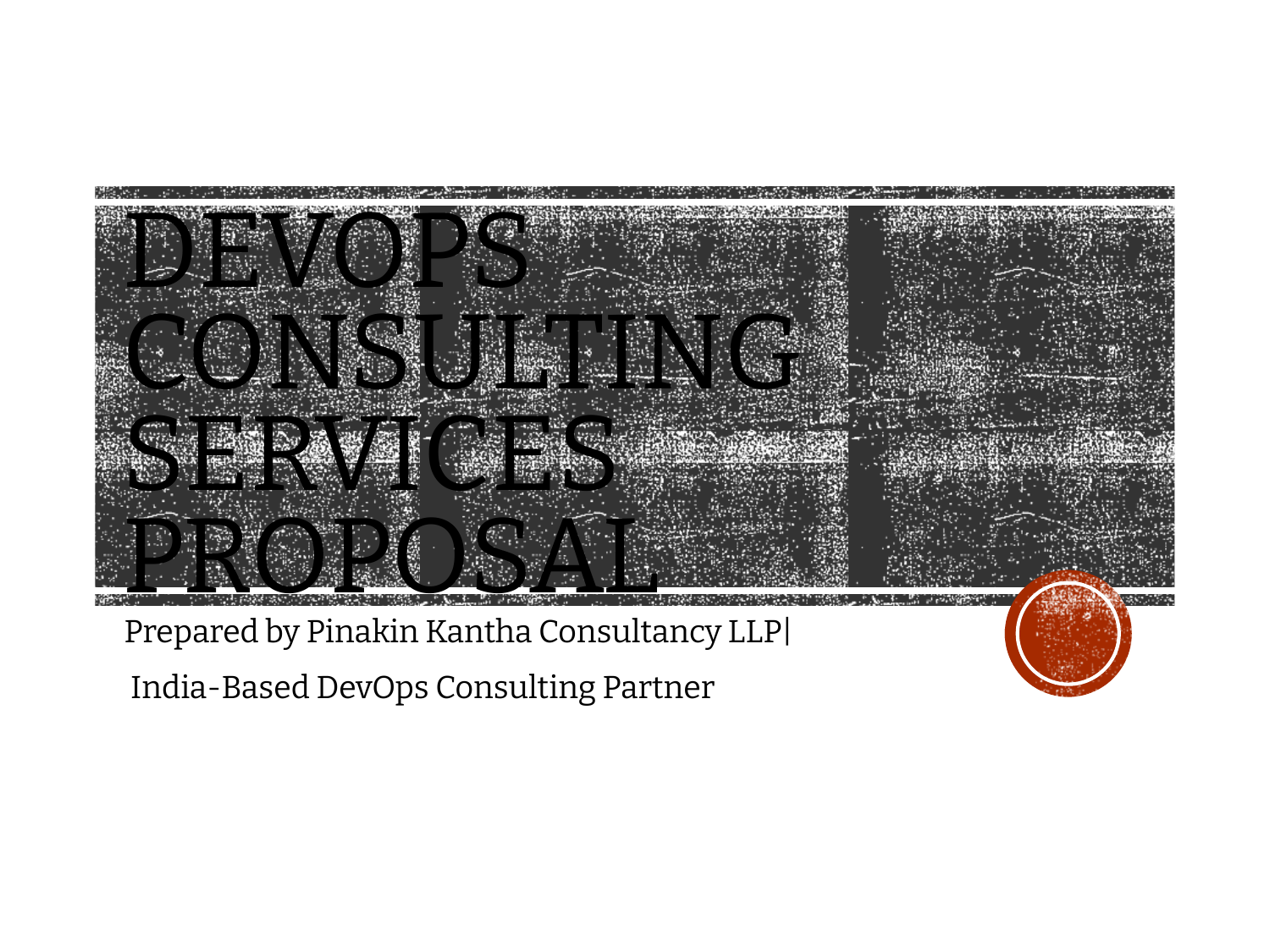

# DevOps Consulting Services Proposal
Prepared by Pinakin Kantha Consultancy LLP|
 India-Based DevOps Consulting Partner